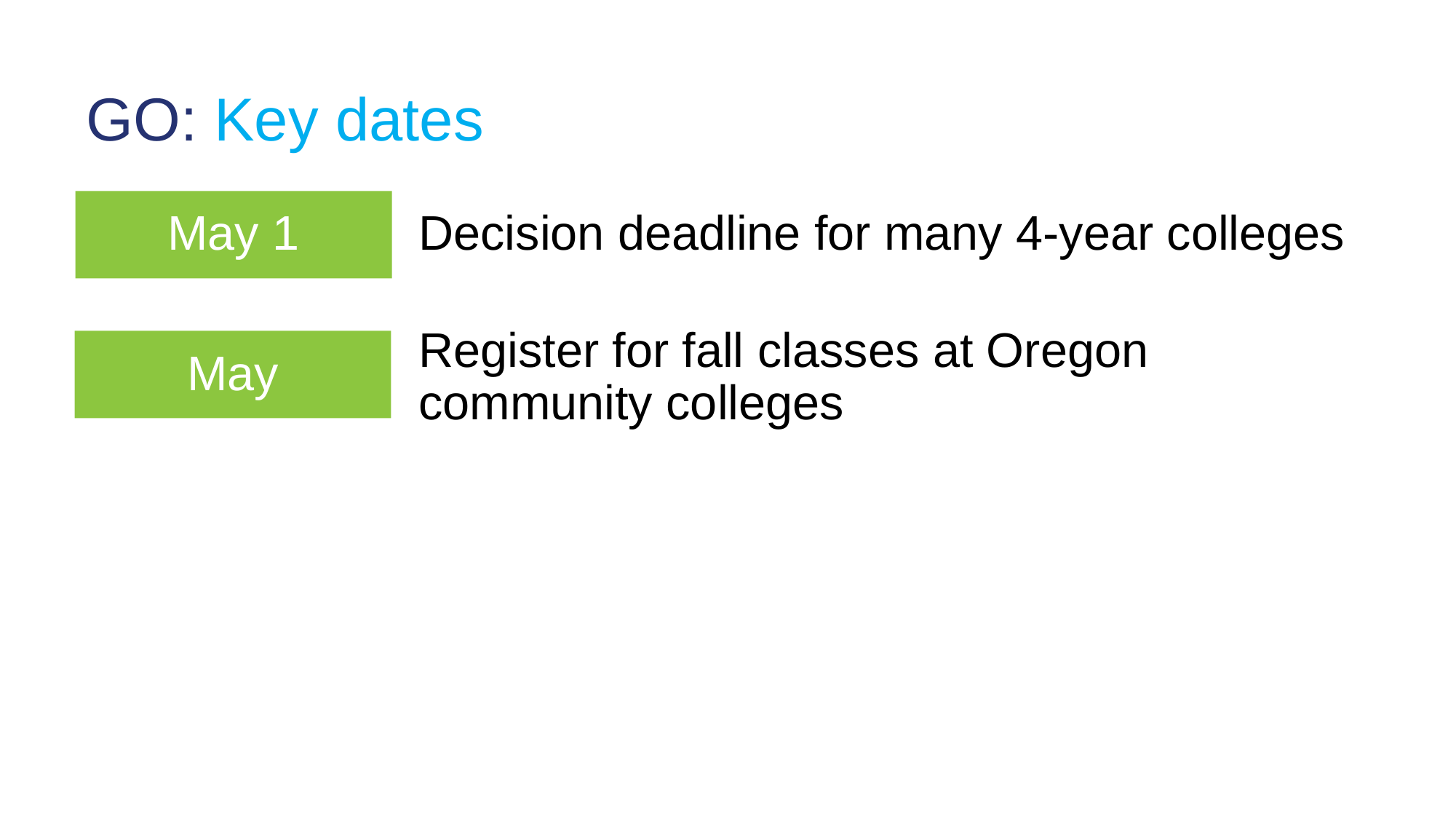

# GO: Key dates
May 1
Decision deadline for many 4-year colleges
May
Register for fall classes at Oregon
community colleges